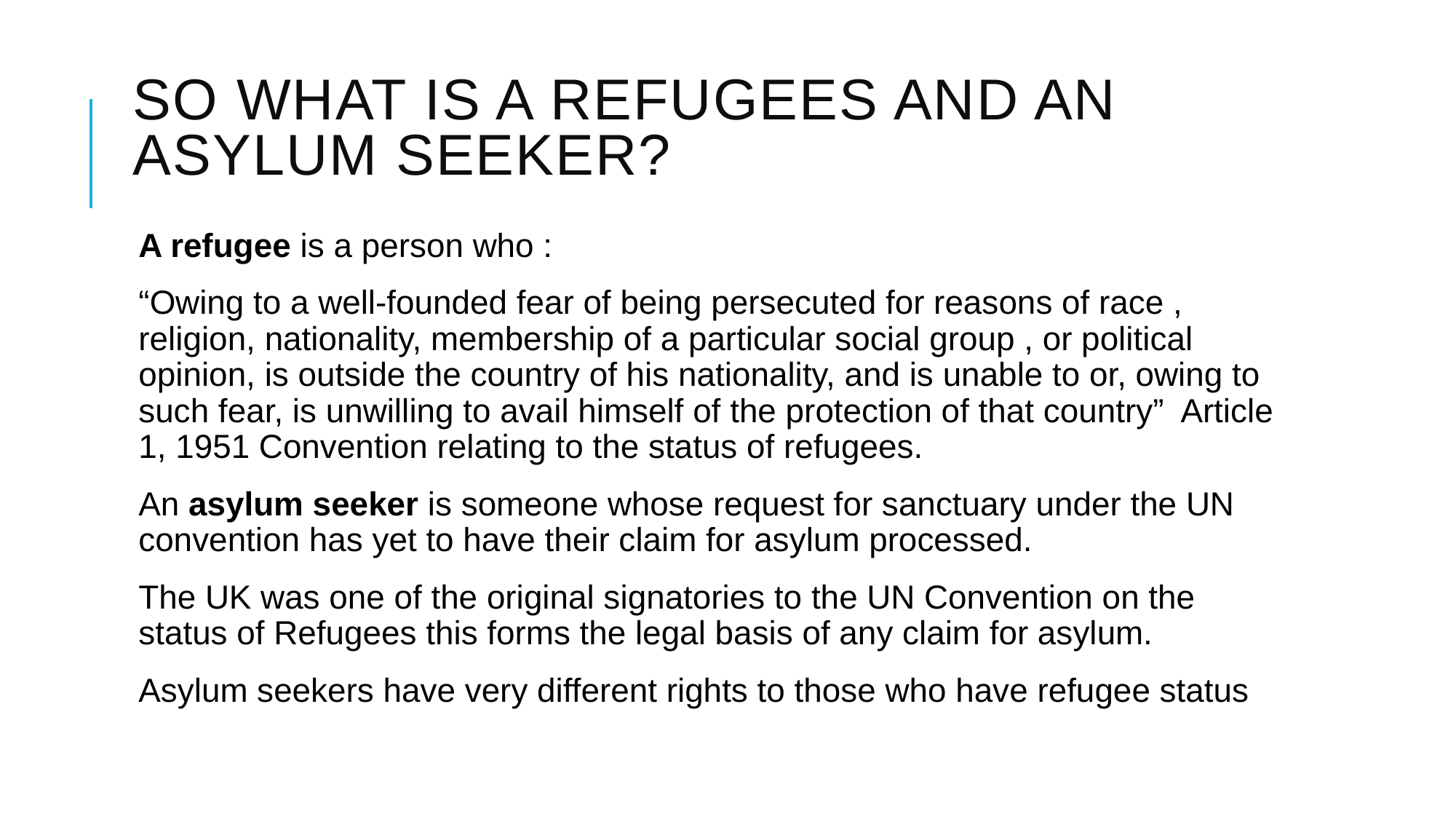

# So What is a Refugees and an asylum seeker?
A refugee is a person who :
“Owing to a well-founded fear of being persecuted for reasons of race , religion, nationality, membership of a particular social group , or political opinion, is outside the country of his nationality, and is unable to or, owing to such fear, is unwilling to avail himself of the protection of that country”  Article 1, 1951 Convention relating to the status of refugees.
An asylum seeker is someone whose request for sanctuary under the UN convention has yet to have their claim for asylum processed.
The UK was one of the original signatories to the UN Convention on the status of Refugees this forms the legal basis of any claim for asylum.
Asylum seekers have very different rights to those who have refugee status